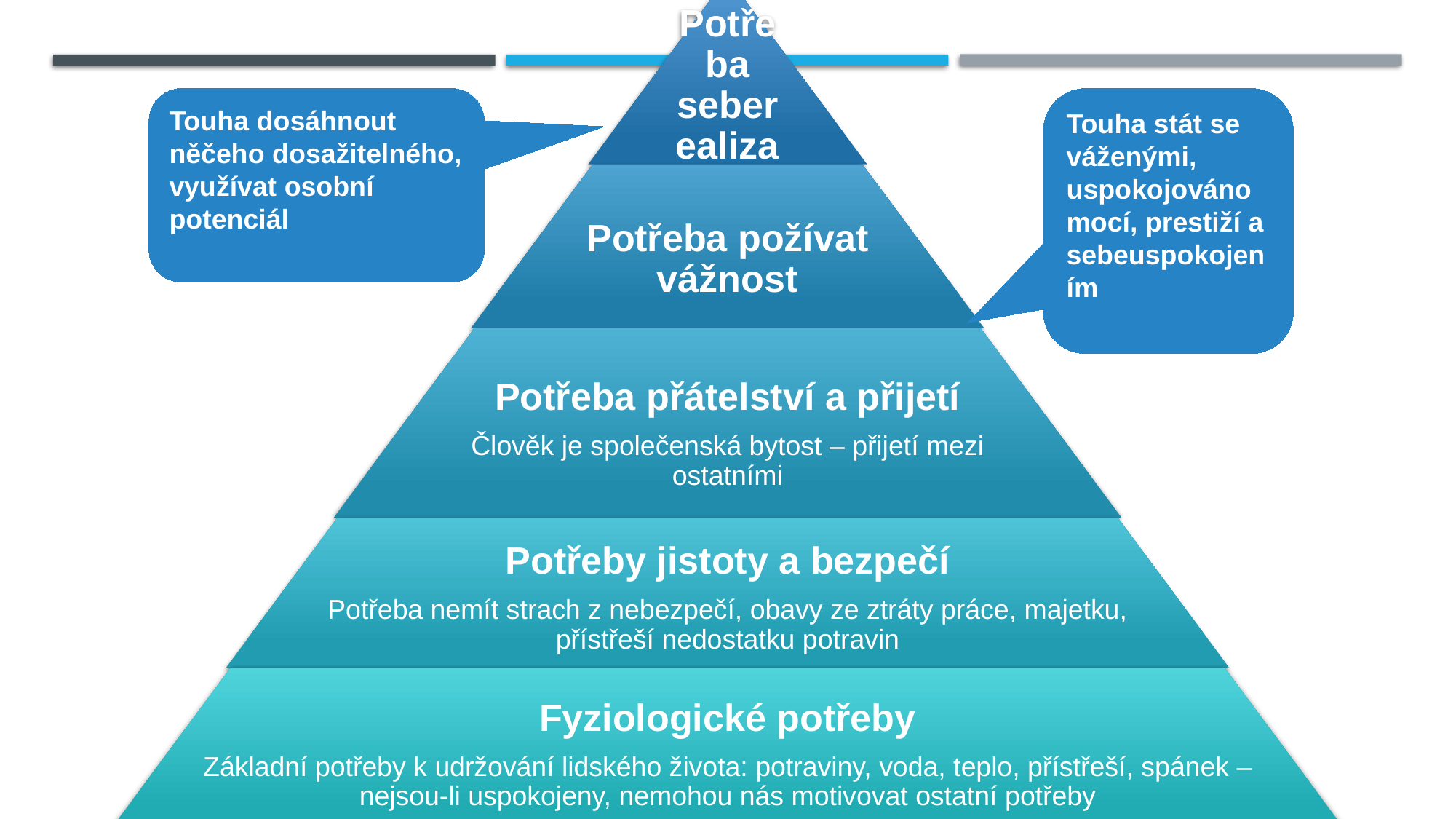

Potřeba seberealizace
Potřeba požívat vážnost
Potřeba přátelství a přijetí
Člověk je společenská bytost – přijetí mezi ostatními
Potřeby jistoty a bezpečí
Potřeba nemít strach z nebezpečí, obavy ze ztráty práce, majetku, přístřeší nedostatku potravin
Fyziologické potřeby
Základní potřeby k udržování lidského života: potraviny, voda, teplo, přístřeší, spánek – nejsou-li uspokojeny, nemohou nás motivovat ostatní potřeby
Touha dosáhnout něčeho dosažitelného, využívat osobní potenciál

Touha stát se váženými, uspokojováno mocí, prestiží a sebeuspokojením